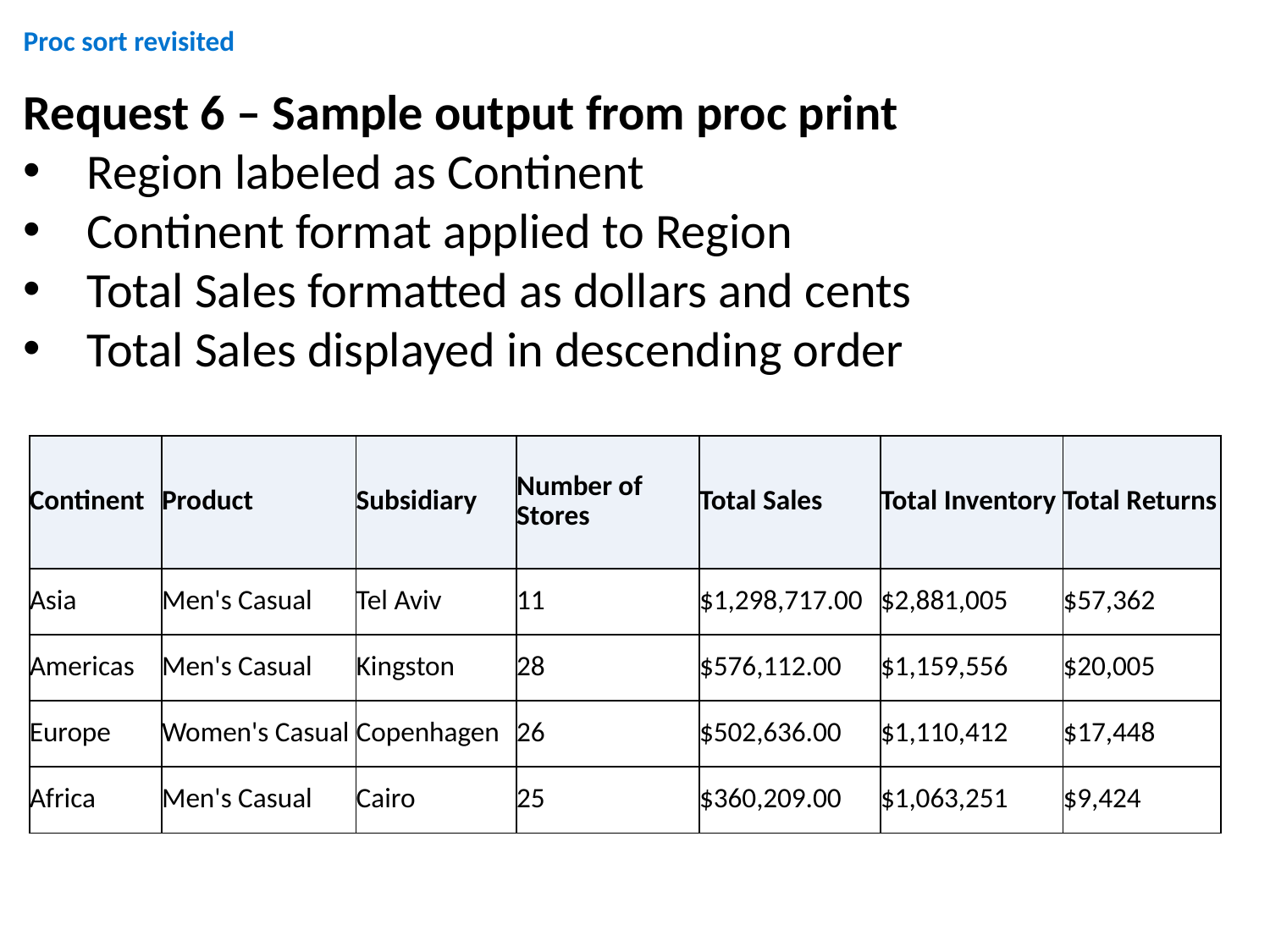

Proc sort revisited
Request 6 – Sample output from proc print
Region labeled as Continent
Continent format applied to Region
Total Sales formatted as dollars and cents
Total Sales displayed in descending order

| Continent | Product | Subsidiary | Number of Stores | Total Sales | Total Inventory | Total Returns |
| --- | --- | --- | --- | --- | --- | --- |
| Asia | Men's Casual | Tel Aviv | 11 | $1,298,717.00 | $2,881,005 | $57,362 |
| Americas | Men's Casual | Kingston | 28 | $576,112.00 | $1,159,556 | $20,005 |
| Europe | Women's Casual | Copenhagen | 26 | $502,636.00 | $1,110,412 | $17,448 |
| Africa | Men's Casual | Cairo | 25 | $360,209.00 | $1,063,251 | $9,424 |